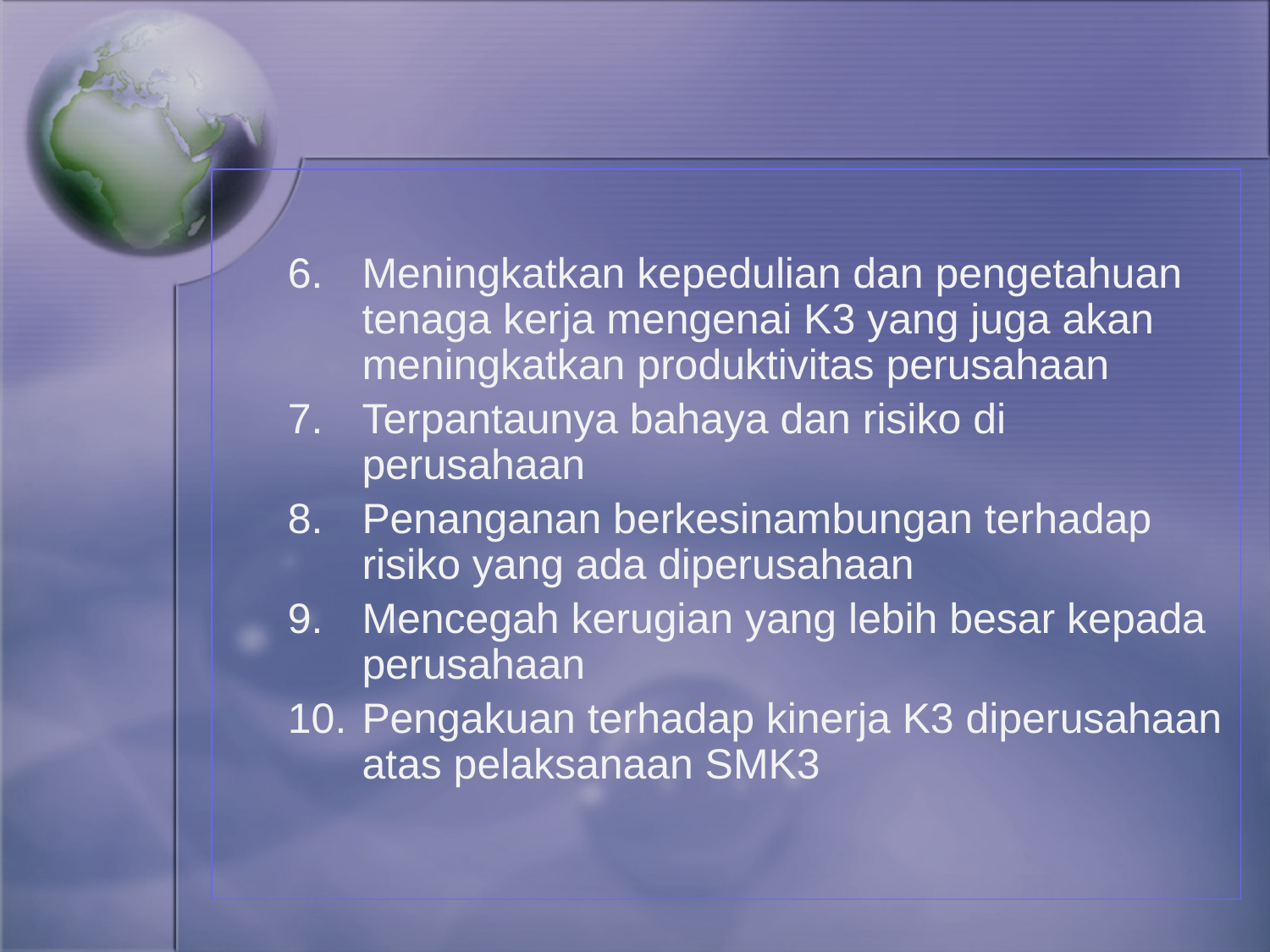

Meningkatkan kepedulian dan pengetahuan tenaga kerja mengenai K3 yang juga akan meningkatkan produktivitas perusahaan
Terpantaunya bahaya dan risiko di perusahaan
Penanganan berkesinambungan terhadap risiko yang ada diperusahaan
Mencegah kerugian yang lebih besar kepada perusahaan
Pengakuan terhadap kinerja K3 diperusahaan atas pelaksanaan SMK3